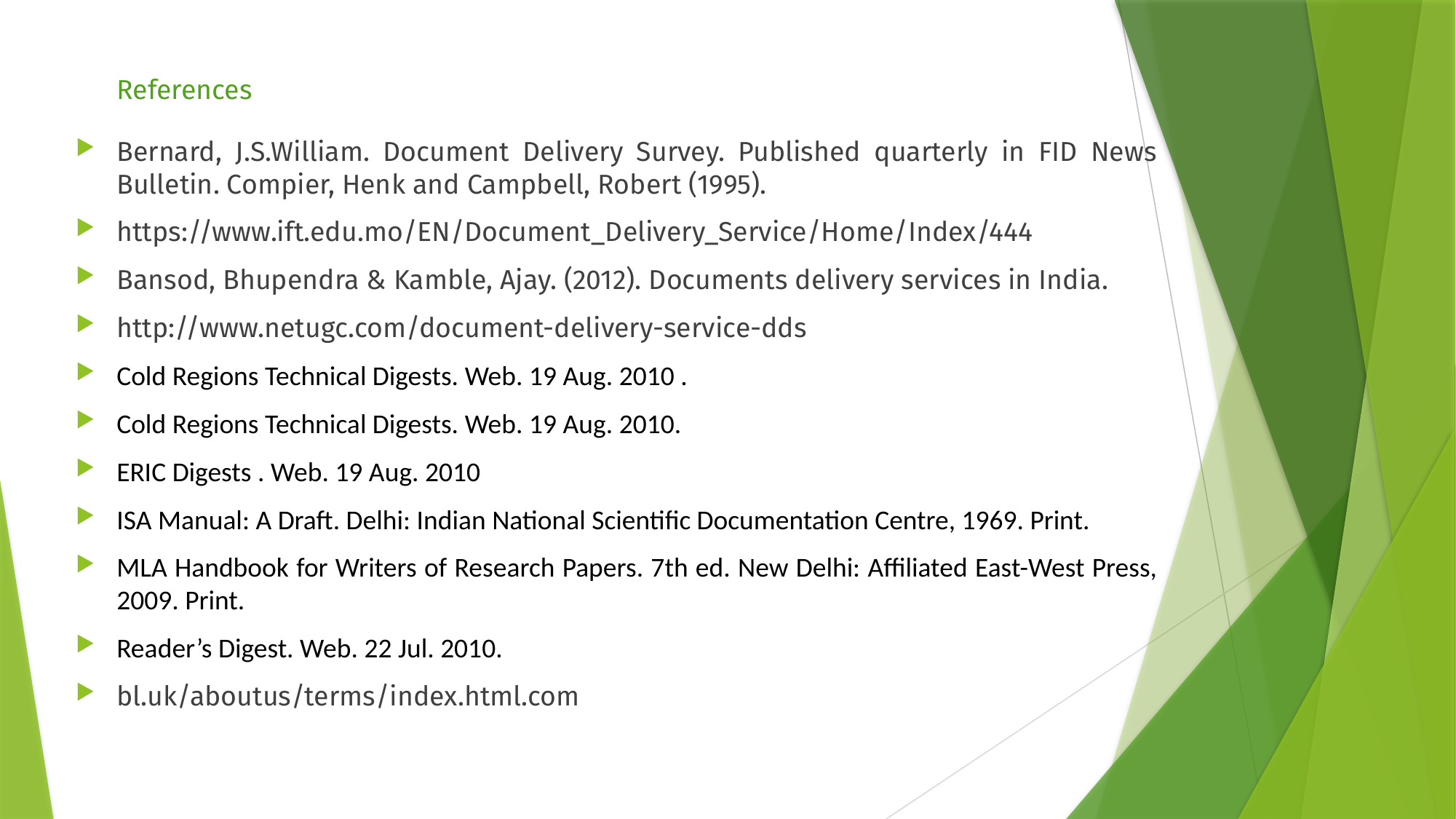

References
Bernard, J.S.William. Document Delivery Survey. Published quarterly in FID News Bulletin. Compier, Henk and Campbell, Robert (1995).
https://www.ift.edu.mo/EN/Document_Delivery_Service/Home/Index/444
Bansod, Bhupendra & Kamble, Ajay. (2012). Documents delivery services in India.
http://www.netugc.com/document-delivery-service-dds
Cold Regions Technical Digests. Web. 19 Aug. 2010 .
Cold Regions Technical Digests. Web. 19 Aug. 2010.
ERIC Digests . Web. 19 Aug. 2010
ISA Manual: A Draft. Delhi: Indian National Scientific Documentation Centre, 1969. Print.
MLA Handbook for Writers of Research Papers. 7th ed. New Delhi: Affiliated East-West Press, 2009. Print.
Reader’s Digest. Web. 22 Jul. 2010.
bl.uk/aboutus/terms/index.html.com